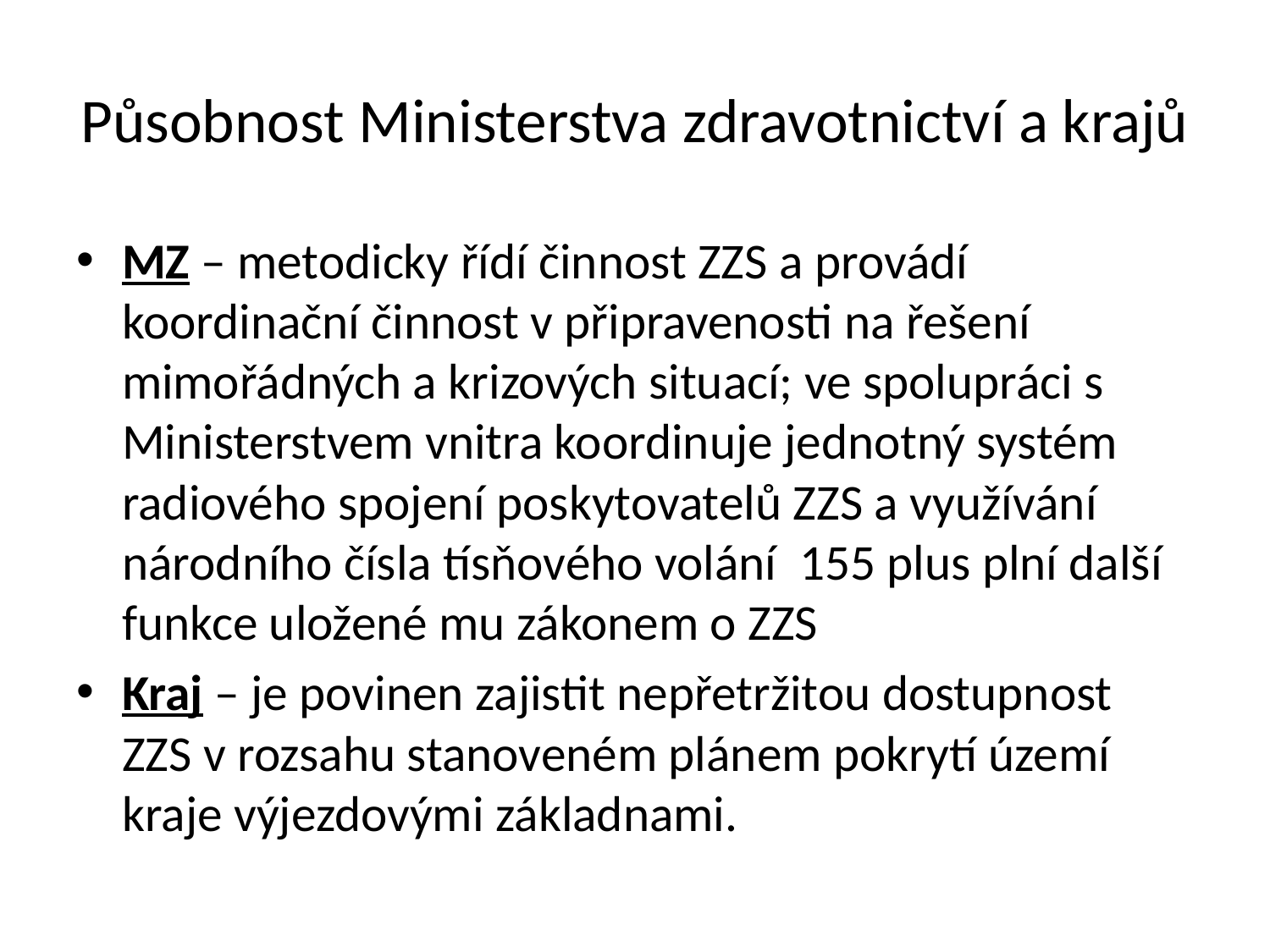

# Působnost Ministerstva zdravotnictví a krajů
MZ – metodicky řídí činnost ZZS a provádí koordinační činnost v připravenosti na řešení mimořádných a krizových situací; ve spolupráci s Ministerstvem vnitra koordinuje jednotný systém radiového spojení poskytovatelů ZZS a využívání národního čísla tísňového volání  155 plus plní další funkce uložené mu zákonem o ZZS
Kraj – je povinen zajistit nepřetržitou dostupnost ZZS v rozsahu stanoveném plánem pokrytí území kraje výjezdovými základnami.